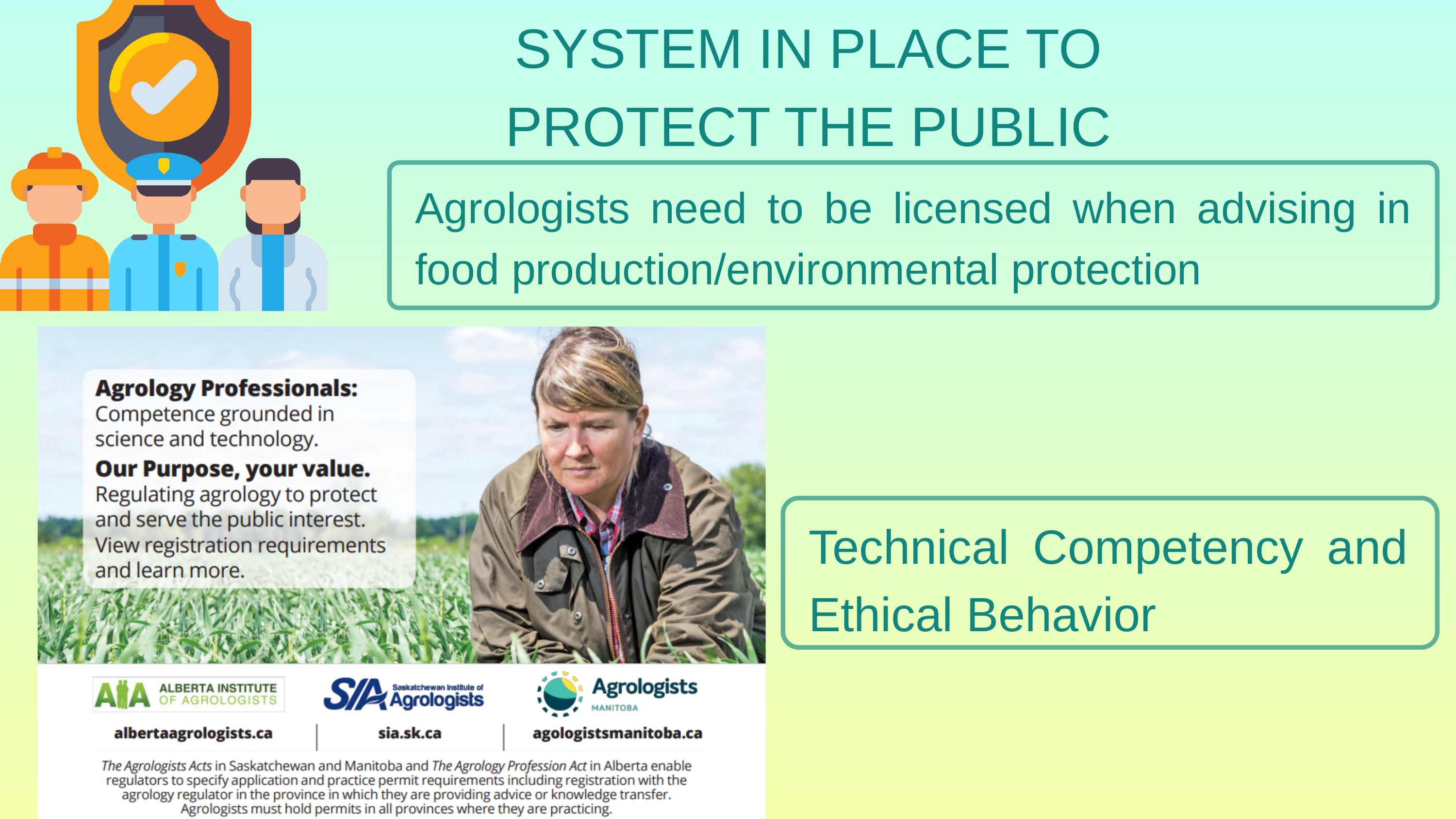

SYSTEM IN PLACE TO PROTECT THE PUBLIC

Agrologists need to be licensed when advising in food production/environmental protection

Technical Competency and Ethical Behavior